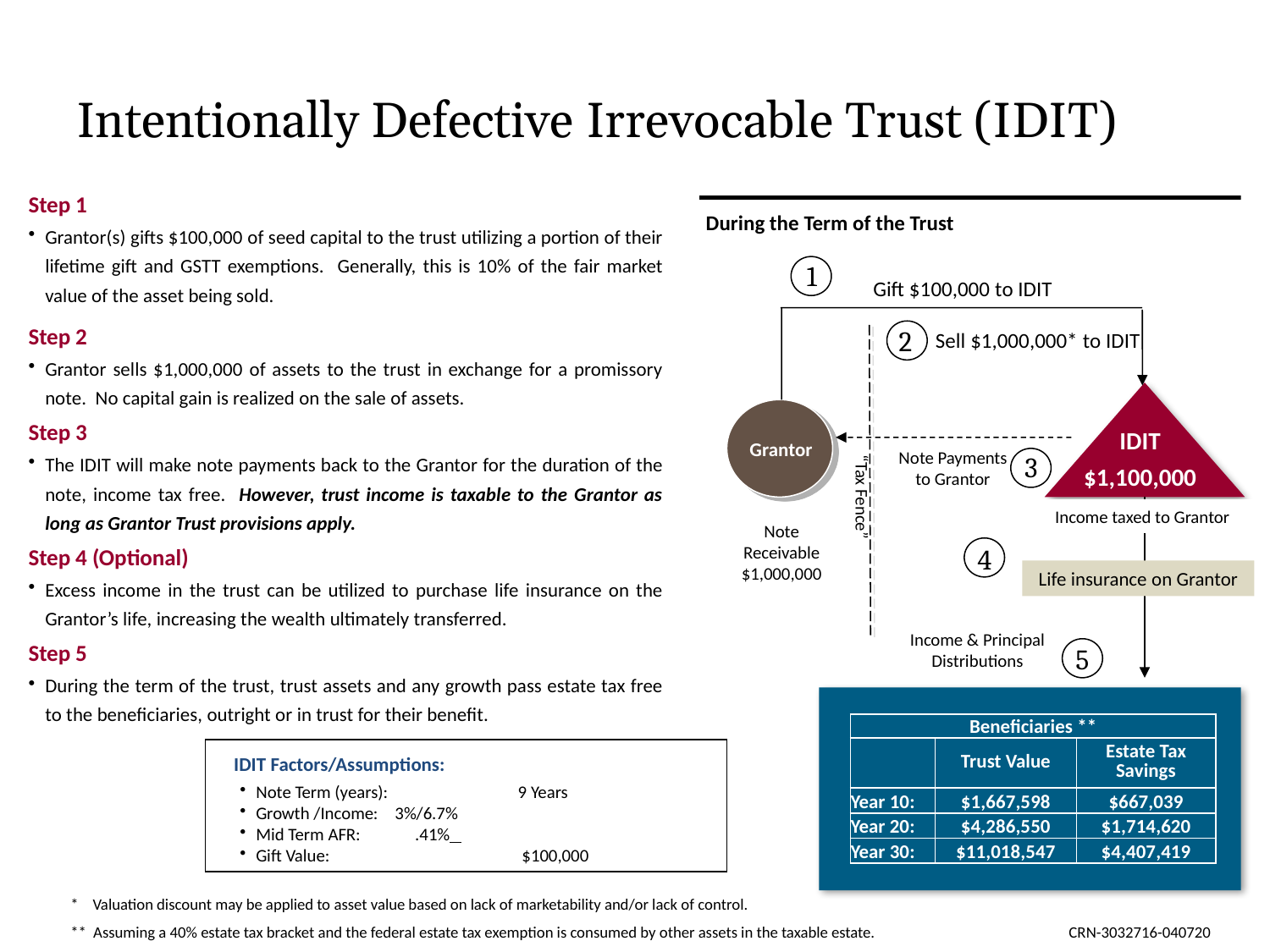

# Intentionally Defective Irrevocable Trust (IDIT)
Step 1
Grantor(s) gifts $100,000 of seed capital to the trust utilizing a portion of their lifetime gift and GSTT exemptions.  Generally, this is 10% of the fair market value of the asset being sold.
Step 2
Grantor sells $1,000,000 of assets to the trust in exchange for a promissory note.  No capital gain is realized on the sale of assets.
Step 3
The IDIT will make note payments back to the Grantor for the duration of the note, income tax free.  However, trust income is taxable to the Grantor as long as Grantor Trust provisions apply.
Step 4 (Optional)
Excess income in the trust can be utilized to purchase life insurance on the Grantor’s life, increasing the wealth ultimately transferred.
Step 5
During the term of the trust, trust assets and any growth pass estate tax free to the beneficiaries, outright or in trust for their benefit.

During the Term of the Trust
1

Gift $100,000 to IDIT

2

Sell $1,000,000* to IDIT

ILIT
IDIT
$1,100,000
Grantor

Note Payments to Grantor
“Tax Fence”
3

Income taxed to Grantor
Note Receivable $1,000,000
4

Life insurance on Grantor
Income & Principal Distributions
5

| Beneficiaries \*\* |  |  |
| --- | --- | --- |
|  | Trust Value | Estate Tax Savings |
| Year 10: | $1,667,598 | $667,039 |
| Year 20: | $4,286,550 | $1,714,620 |
| Year 30: | $11,018,547 | $4,407,419 |
IDIT Factors/Assumptions:

Note Term (years):	  9 Years    X
Growth /Income:	   3%/6.7%
Mid Term AFR:	        .41%
Gift Value:	     	   $100,000
*    Valuation discount may be applied to asset value based on lack of marketability and/or lack of control.
**  Assuming a 40% estate tax bracket and the federal estate tax exemption is consumed by other assets in the taxable estate.                                                      CRN-3032716-040720